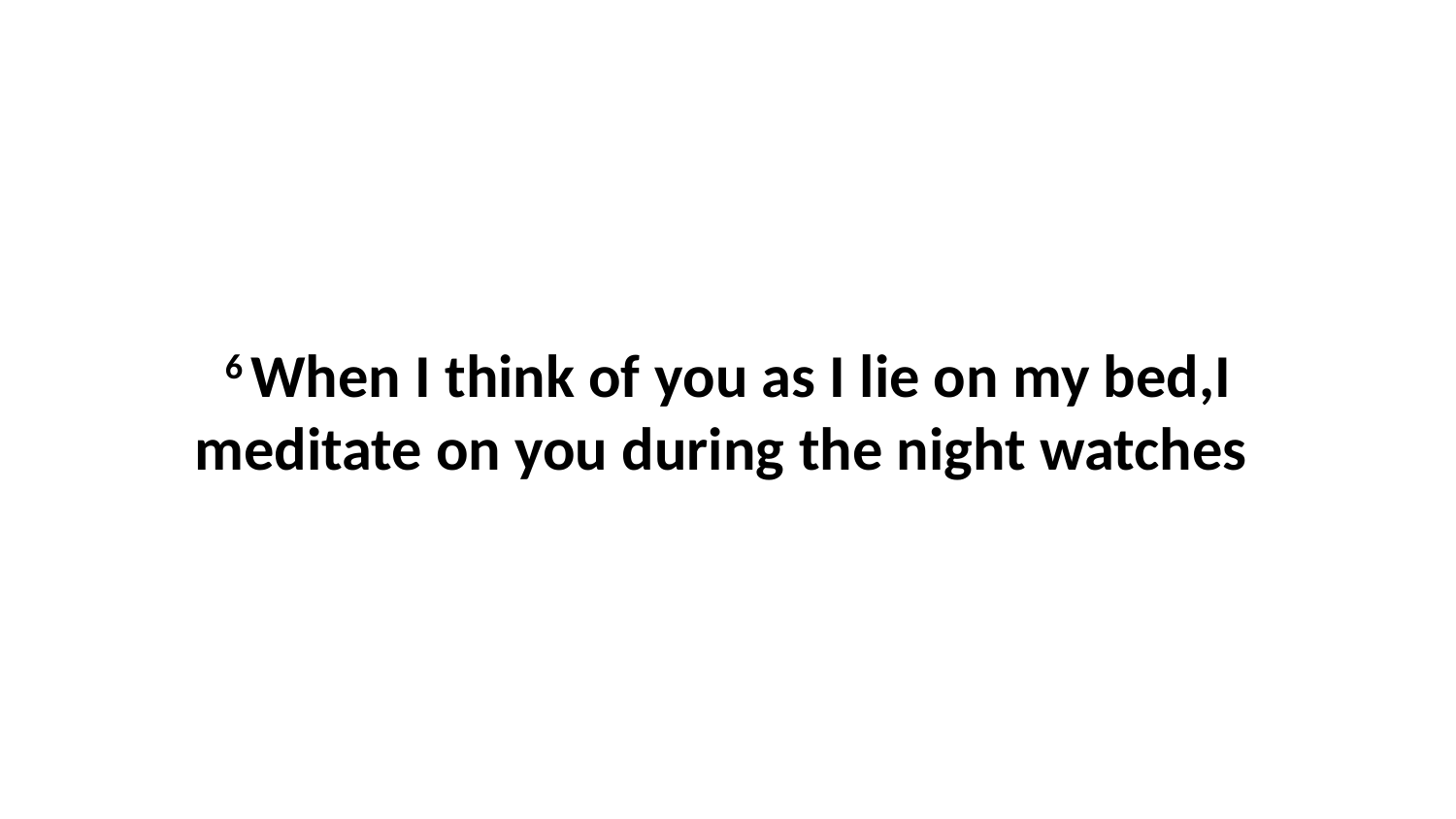

6 When I think of you as I lie on my bed,I meditate on you during the night watches